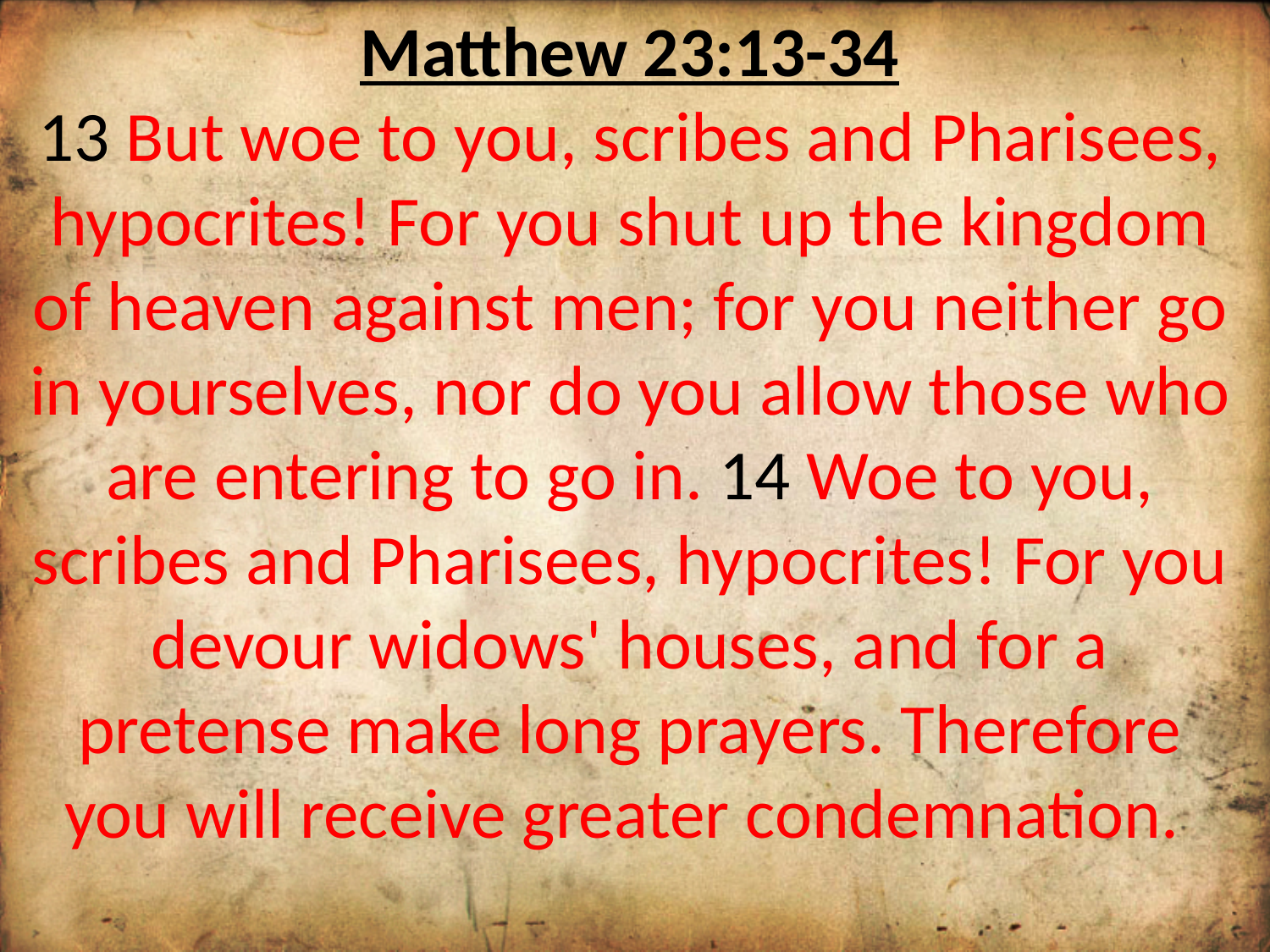

Matthew 23:13-34
13 But woe to you, scribes and Pharisees, hypocrites! For you shut up the kingdom of heaven against men; for you neither go in yourselves, nor do you allow those who are entering to go in. 14 Woe to you, scribes and Pharisees, hypocrites! For you devour widows' houses, and for a pretense make long prayers. Therefore you will receive greater condemnation.